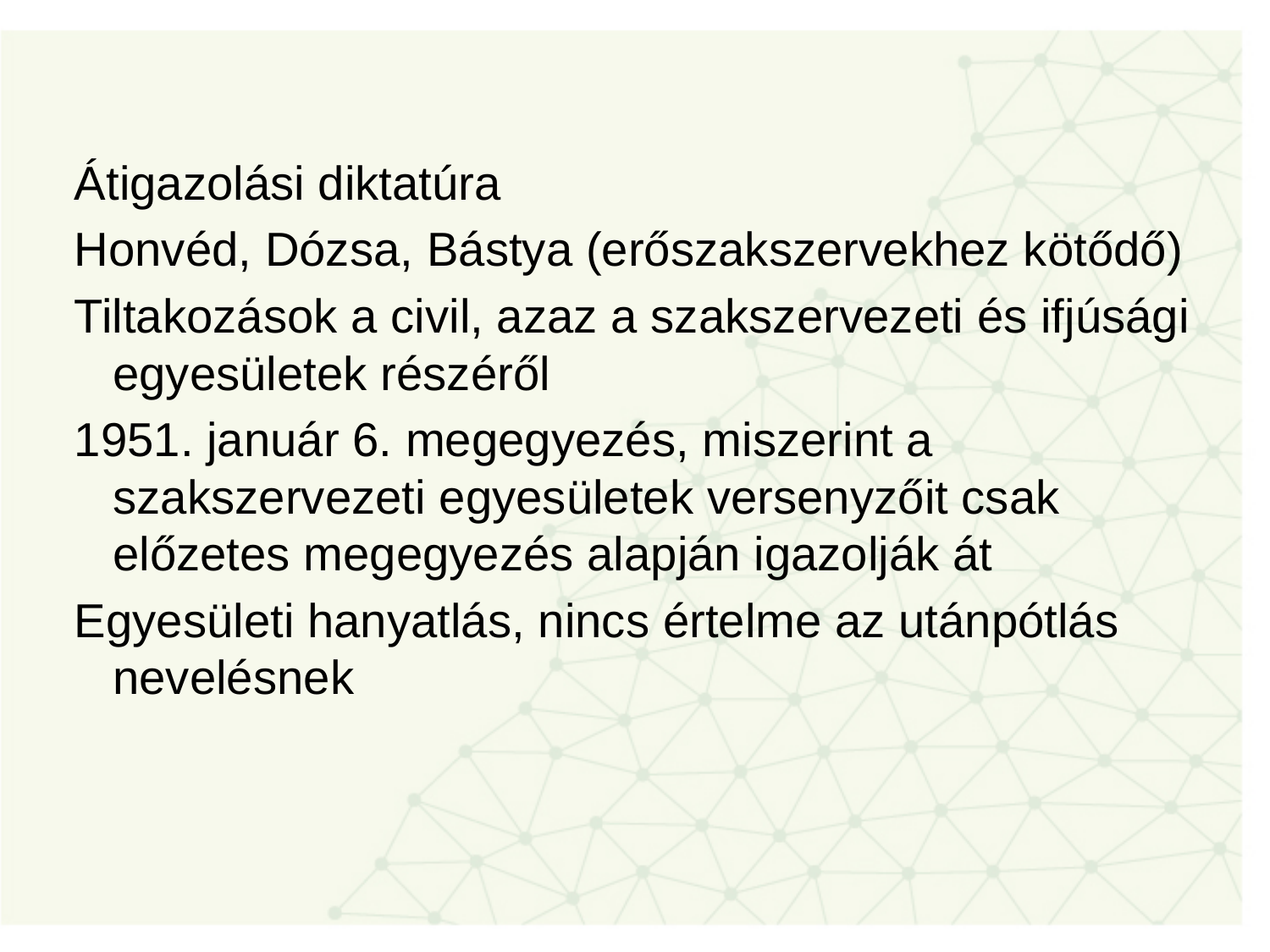

#
Átigazolási diktatúra
Honvéd, Dózsa, Bástya (erőszakszervekhez kötődő)
Tiltakozások a civil, azaz a szakszervezeti és ifjúsági egyesületek részéről
1951. január 6. megegyezés, miszerint a szakszervezeti egyesületek versenyzőit csak előzetes megegyezés alapján igazolják át
Egyesületi hanyatlás, nincs értelme az utánpótlás nevelésnek